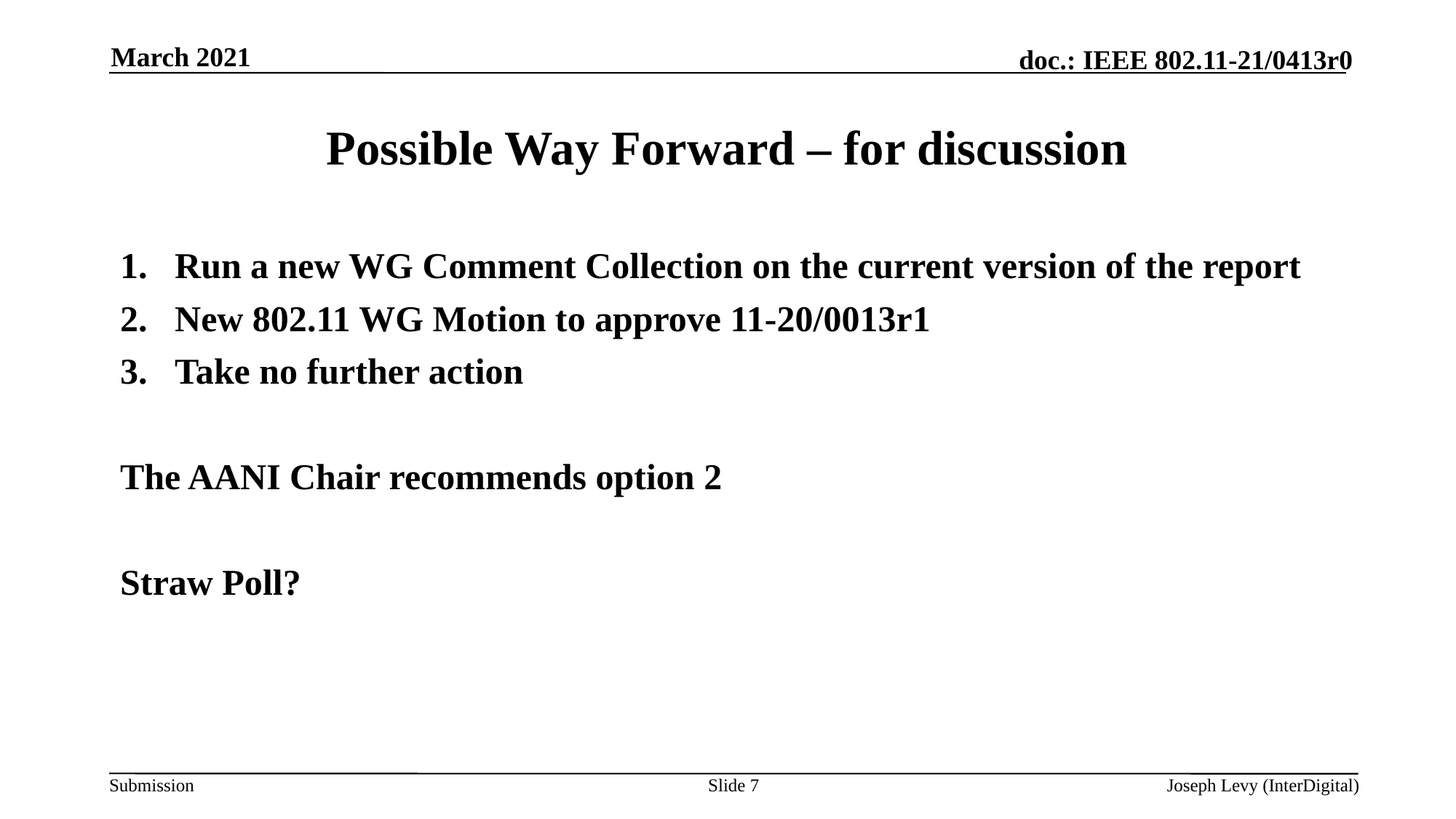

March 2021
# Possible Way Forward – for discussion
Run a new WG Comment Collection on the current version of the report
New 802.11 WG Motion to approve 11-20/0013r1
Take no further action

The AANI Chair recommends option 2

Straw Poll?
Slide 7
Joseph Levy (InterDigital)